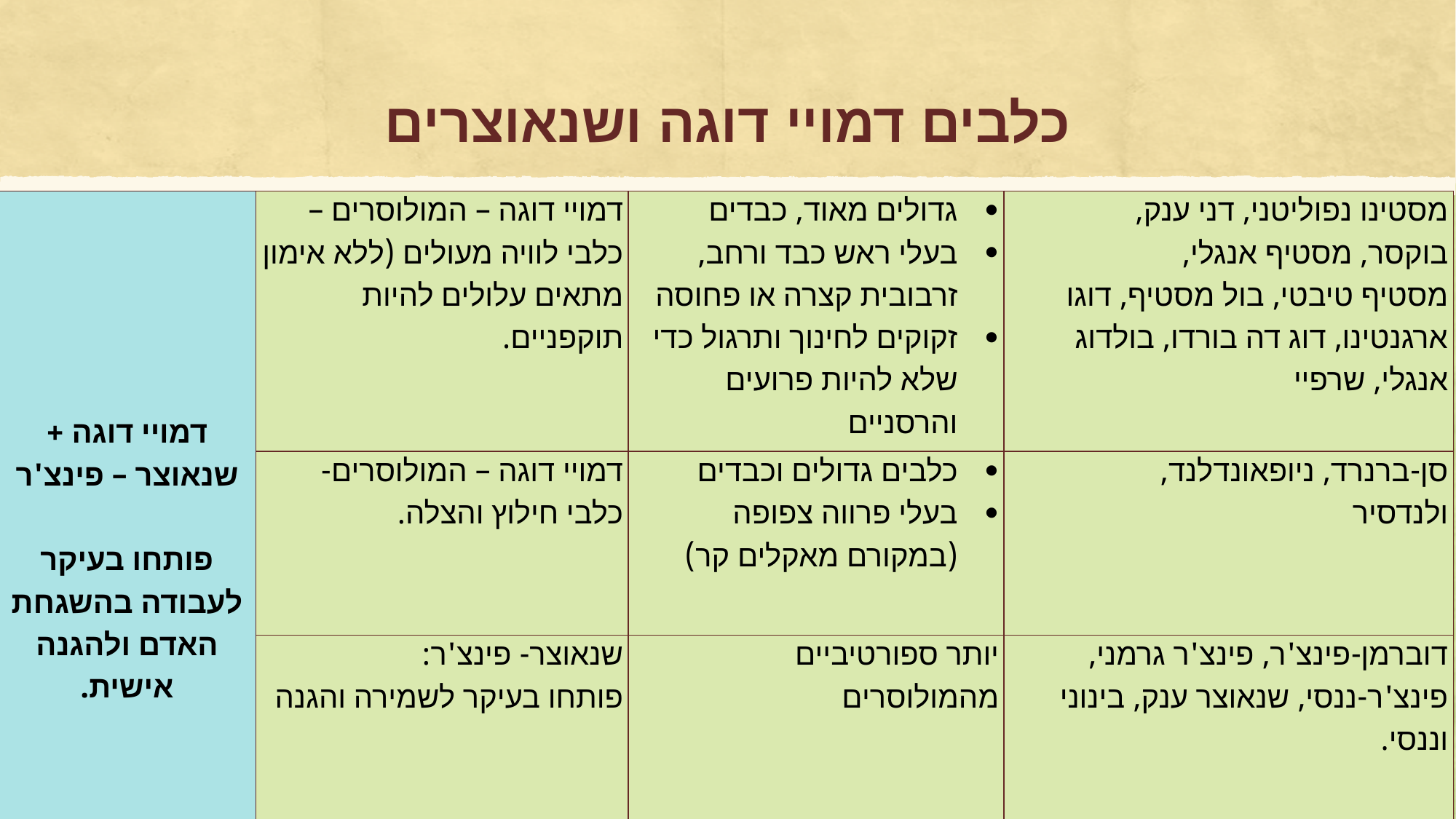

# כלבים דמויי דוגה ושנאוצרים
| דמויי דוגה + שנאוצר – פינצ'ר   פותחו בעיקר לעבודה בהשגחת האדם ולהגנה אישית. | דמויי דוגה – המולוסרים – כלבי לוויה מעולים (ללא אימון מתאים עלולים להיות תוקפניים. | גדולים מאוד, כבדים בעלי ראש כבד ורחב, זרבובית קצרה או פחוסה זקוקים לחינוך ותרגול כדי שלא להיות פרועים והרסניים | מסטינו נפוליטני, דני ענק, בוקסר, מסטיף אנגלי, מסטיף טיבטי, בול מסטיף, דוגו ארגנטינו, דוג דה בורדו, בולדוג אנגלי, שרפיי |
| --- | --- | --- | --- |
|  | דמויי דוגה – המולוסרים- כלבי חילוץ והצלה. | כלבים גדולים וכבדים בעלי פרווה צפופה (במקורם מאקלים קר) | סן-ברנרד, ניופאונדלנד, ולנדסיר |
|  | שנאוצר- פינצ'ר: פותחו בעיקר לשמירה והגנה | יותר ספורטיביים מהמולוסרים | דוברמן-פינצ'ר, פינצ'ר גרמני, פינצ'ר-ננסי, שנאוצר ענק, בינוני וננסי. |